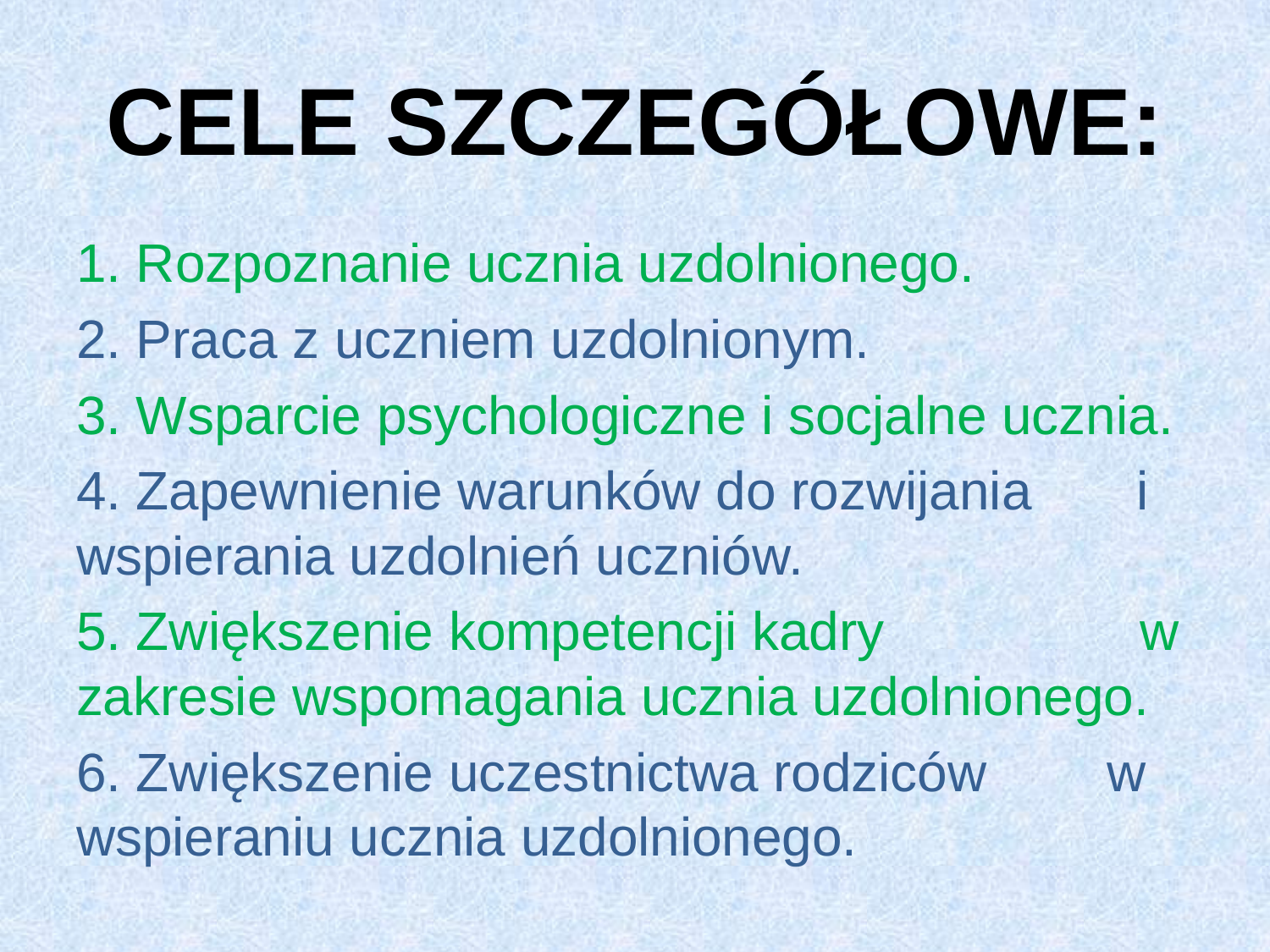

# CELE SZCZEGÓŁOWE:
1. Rozpoznanie ucznia uzdolnionego.
2. Praca z uczniem uzdolnionym.
3. Wsparcie psychologiczne i socjalne ucznia.
4. Zapewnienie warunków do rozwijania       i wspierania uzdolnień uczniów.
5. Zwiększenie kompetencji kadry                 w zakresie wspomagania ucznia uzdolnionego.
6. Zwiększenie uczestnictwa rodziców        w wspieraniu ucznia uzdolnionego.